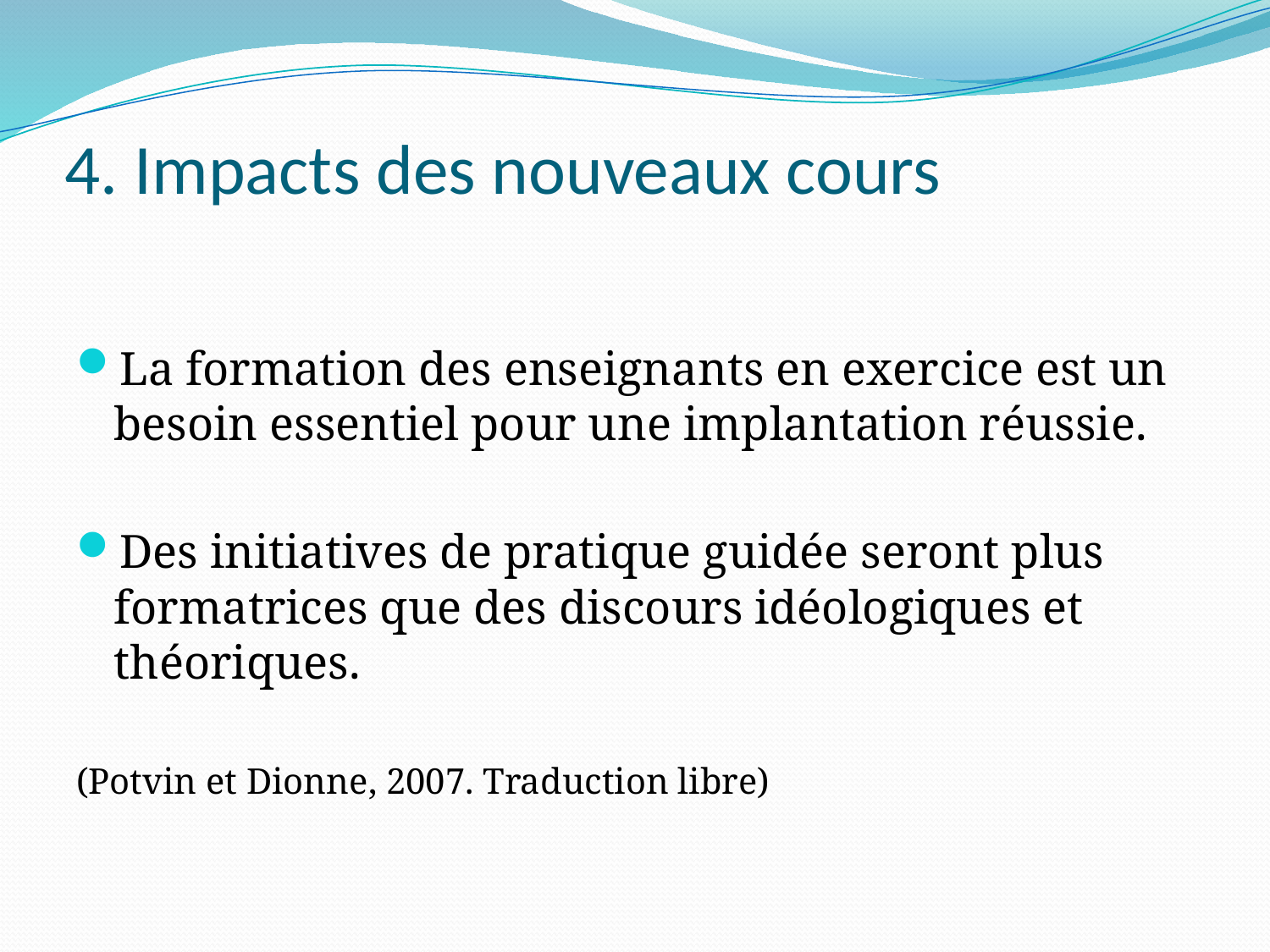

# 4. Impacts des nouveaux cours

La formation des enseignants en exercice est un besoin essentiel pour une implantation réussie.

Des initiatives de pratique guidée seront plus formatrices que des discours idéologiques et théoriques.

(Potvin et Dionne, 2007. Traduction libre)